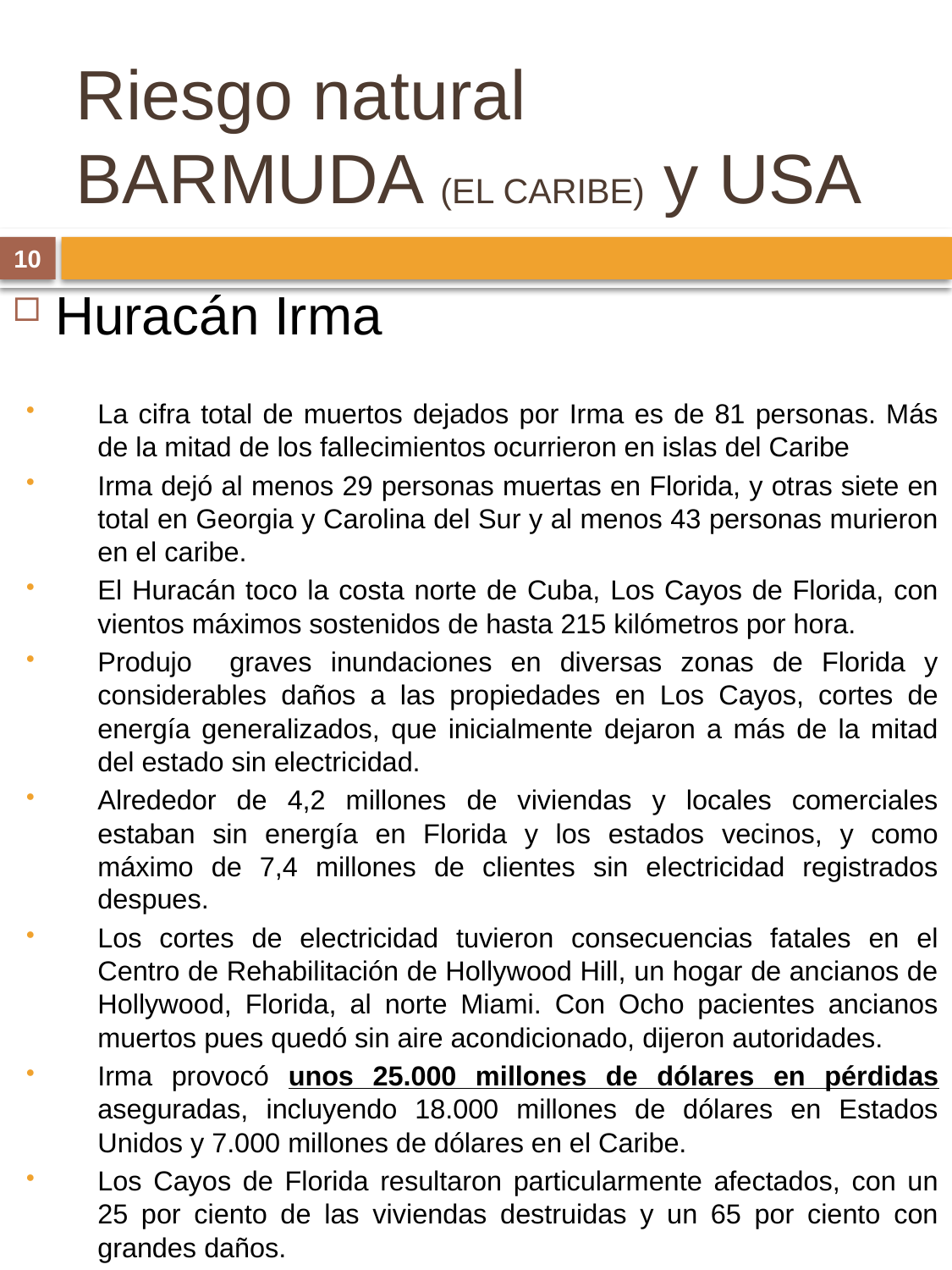

# Riesgo natural BARMUDA (EL CARIBE) y USA
10
Huracán Irma

La cifra total de muertos dejados por Irma es de 81 personas. Más de la mitad de los fallecimientos ocurrieron en islas del Caribe
Irma dejó al menos 29 personas muertas en Florida, y otras siete en total en Georgia y Carolina del Sur y al menos 43 personas murieron en el caribe.
El Huracán toco la costa norte de Cuba, Los Cayos de Florida, con vientos máximos sostenidos de hasta 215 kilómetros por hora.
Produjo  graves inundaciones en diversas zonas de Florida y considerables daños a las propiedades en Los Cayos, cortes de energía generalizados, que inicialmente dejaron a más de la mitad del estado sin electricidad.
Alrededor de 4,2 millones de viviendas y locales comerciales estaban sin energía en Florida y los estados vecinos, y como máximo de 7,4 millones de clientes sin electricidad registrados despues.
Los cortes de electricidad tuvieron consecuencias fatales en el Centro de Rehabilitación de Hollywood Hill, un hogar de ancianos de Hollywood, Florida, al norte Miami. Con Ocho pacientes ancianos muertos pues quedó sin aire acondicionado, dijeron autoridades.
Irma provocó unos 25.000 millones de dólares en pérdidas aseguradas, incluyendo 18.000 millones de dólares en Estados Unidos y 7.000 millones de dólares en el Caribe.
Los Cayos de Florida resultaron particularmente afectados, con un 25 por ciento de las viviendas destruidas y un 65 por ciento con grandes daños.